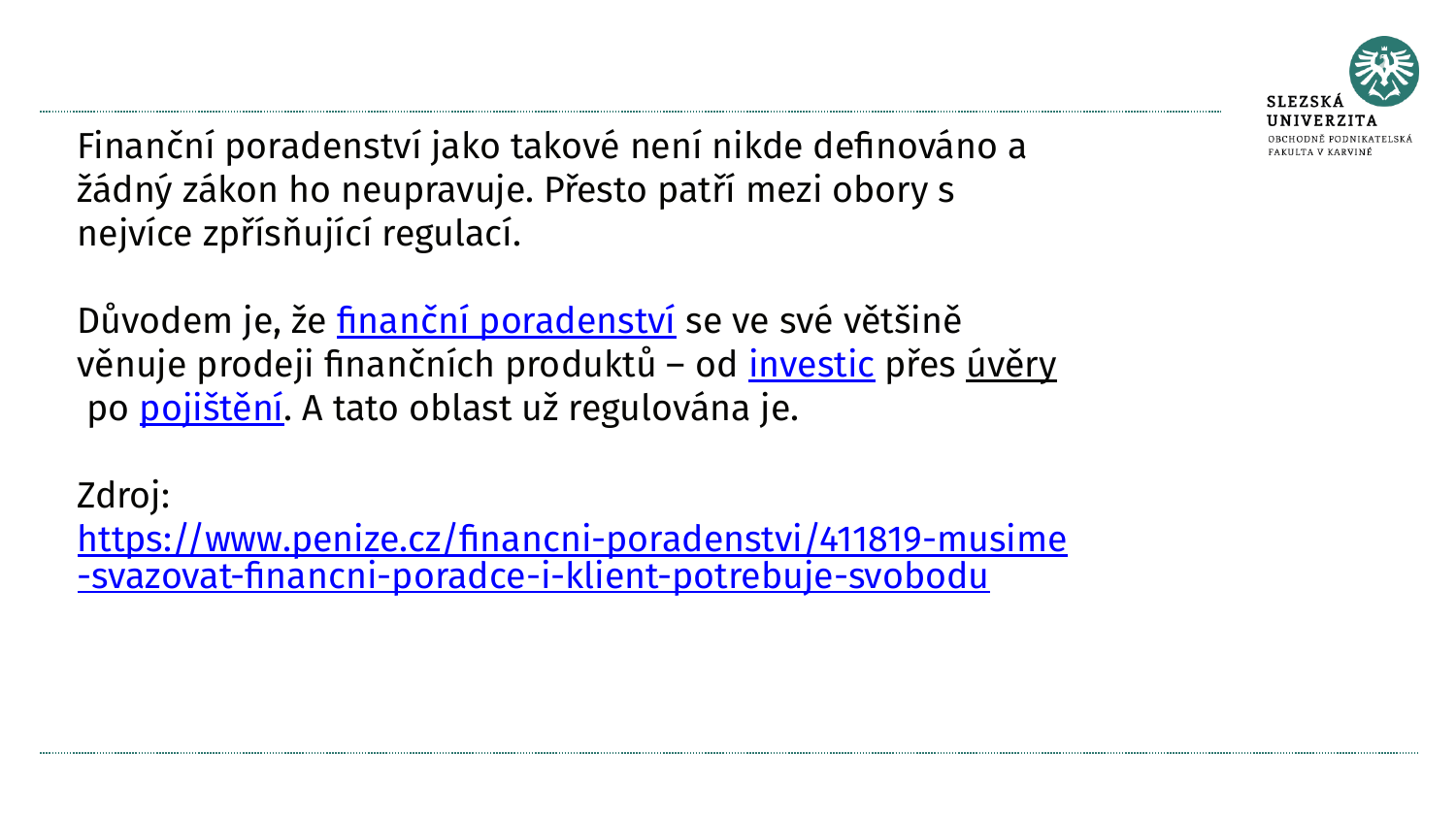

#
Finanční poradenství jako takové není nikde definováno a žádný zákon ho neupravuje. Přesto patří mezi obory s nejvíce zpřísňující regulací.

Důvodem je, že finanční poradenství se ve své většině věnuje prodeji finančních produktů – od investic přes úvěry po pojištění. A tato oblast už regulována je.

Zdroj: https://www.penize.cz/financni-poradenstvi/411819-musime-svazovat-financni-poradce-i-klient-potrebuje-svobodu